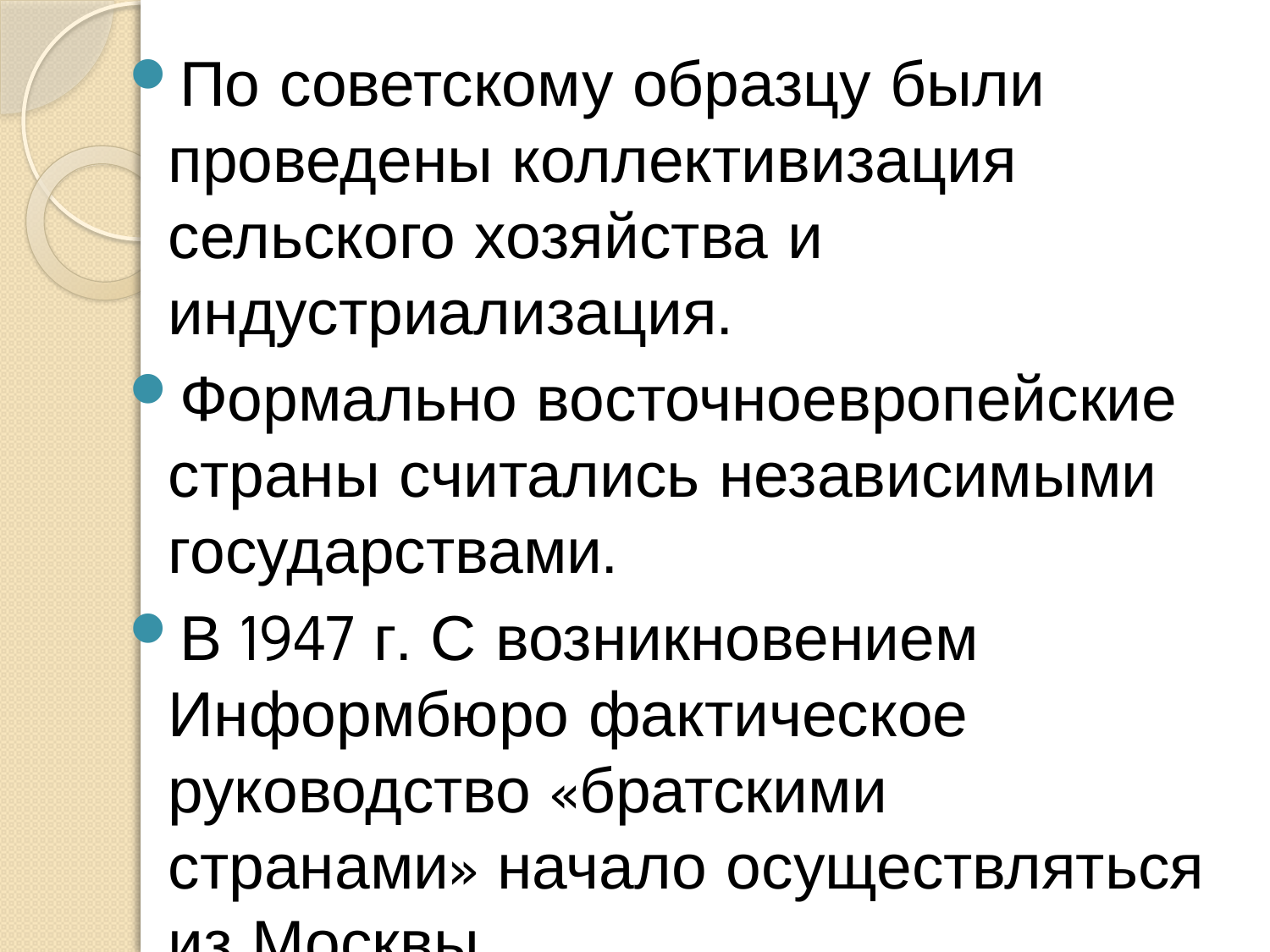

По советскому образцу были проведены коллективизация сельского хозяйства и индустриализация.
Формально восточноевропейские страны считались независимыми государствами.
В 1947 г. С возникновением Информбюро фактическое руководство «братскими странами» начало осуществляться из Москвы.